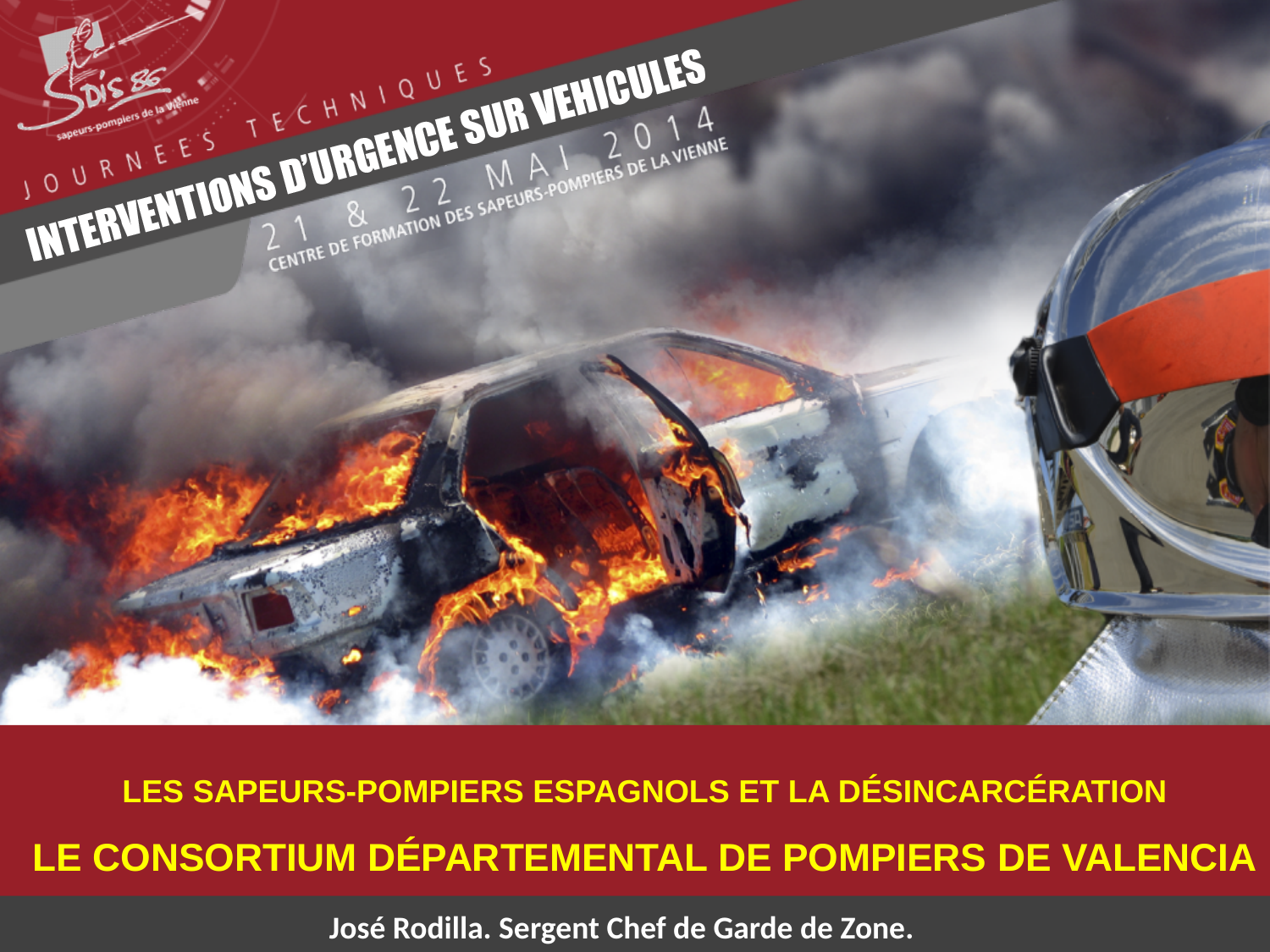

LES SAPEURS-POMPIERS ESPAGNOLS ET LA DÉSINCARCÉRATION
LE CONSORTIUM DÉPARTEMENTAL DE POMPIERS DE VALENCIA
José Rodilla. Sergent Chef de Garde de Zone.